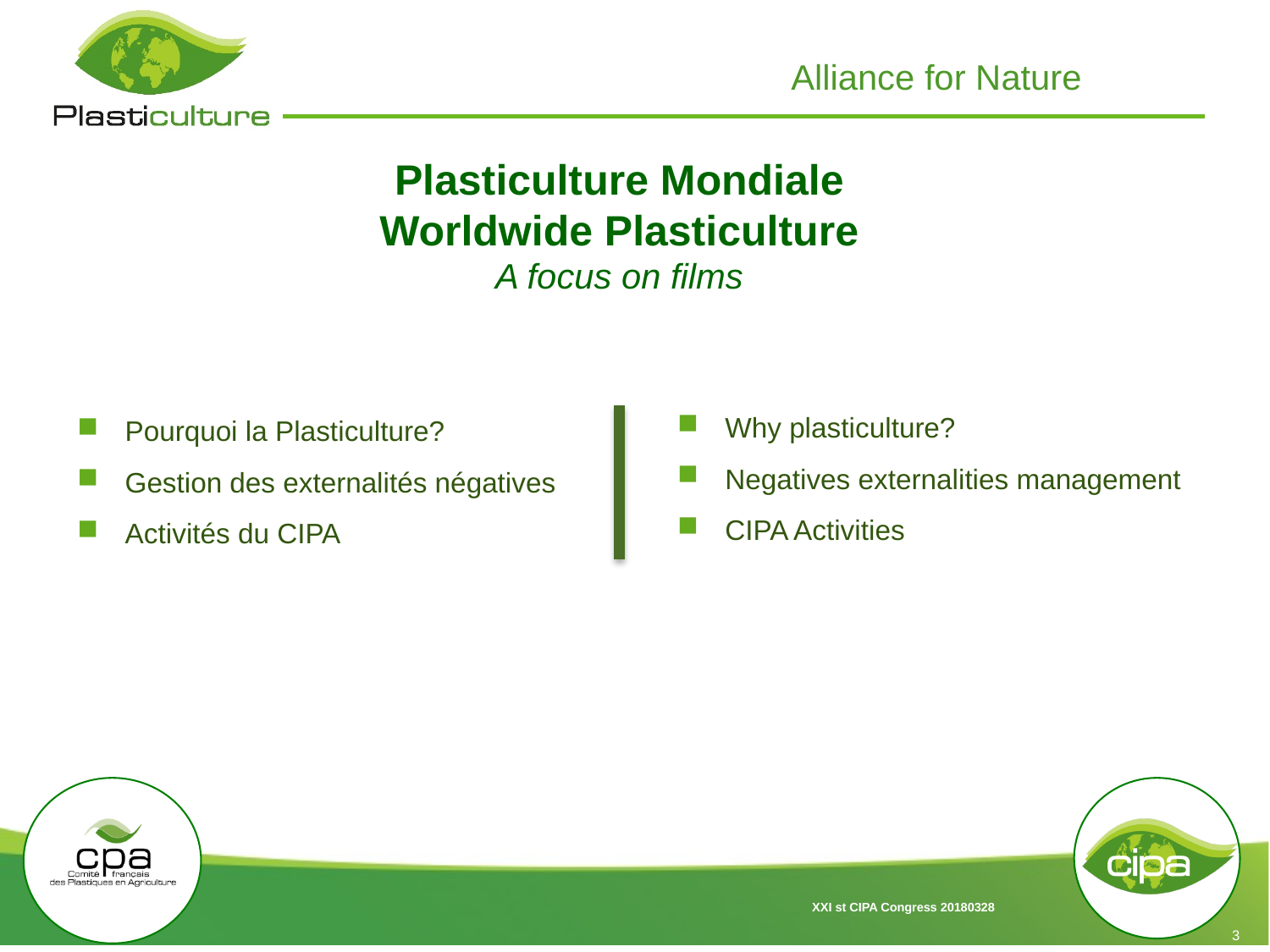

Plasticulture Mondiale
Worldwide Plasticulture
A focus on films
Why plasticulture?
Negatives externalities management
CIPA Activities
Pourquoi la Plasticulture?
Gestion des externalités négatives
Activités du CIPA